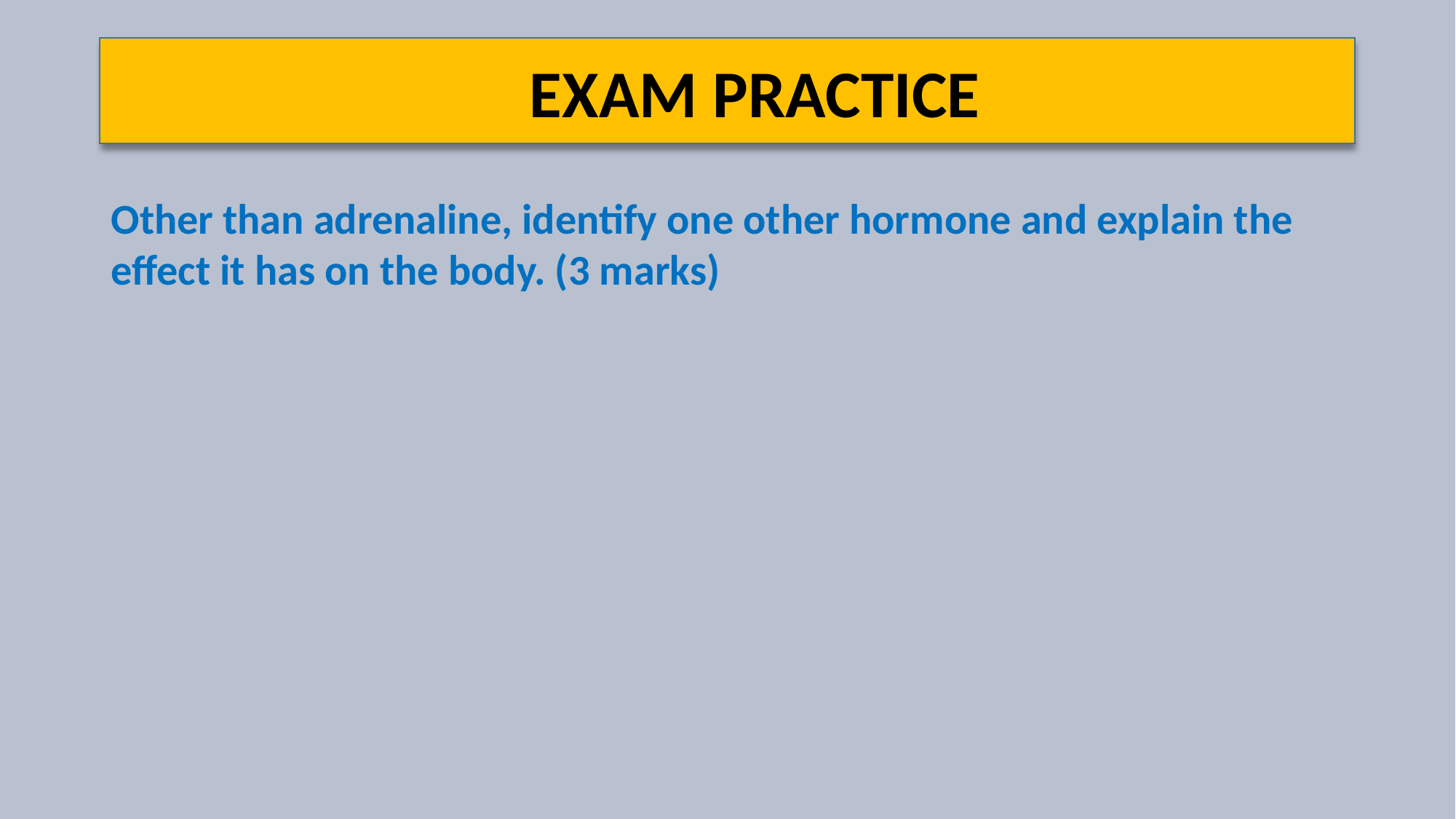

EXAM PRACTICE
Other than adrenaline, identify one other hormone and explain the effect it has on the body. (3 marks)